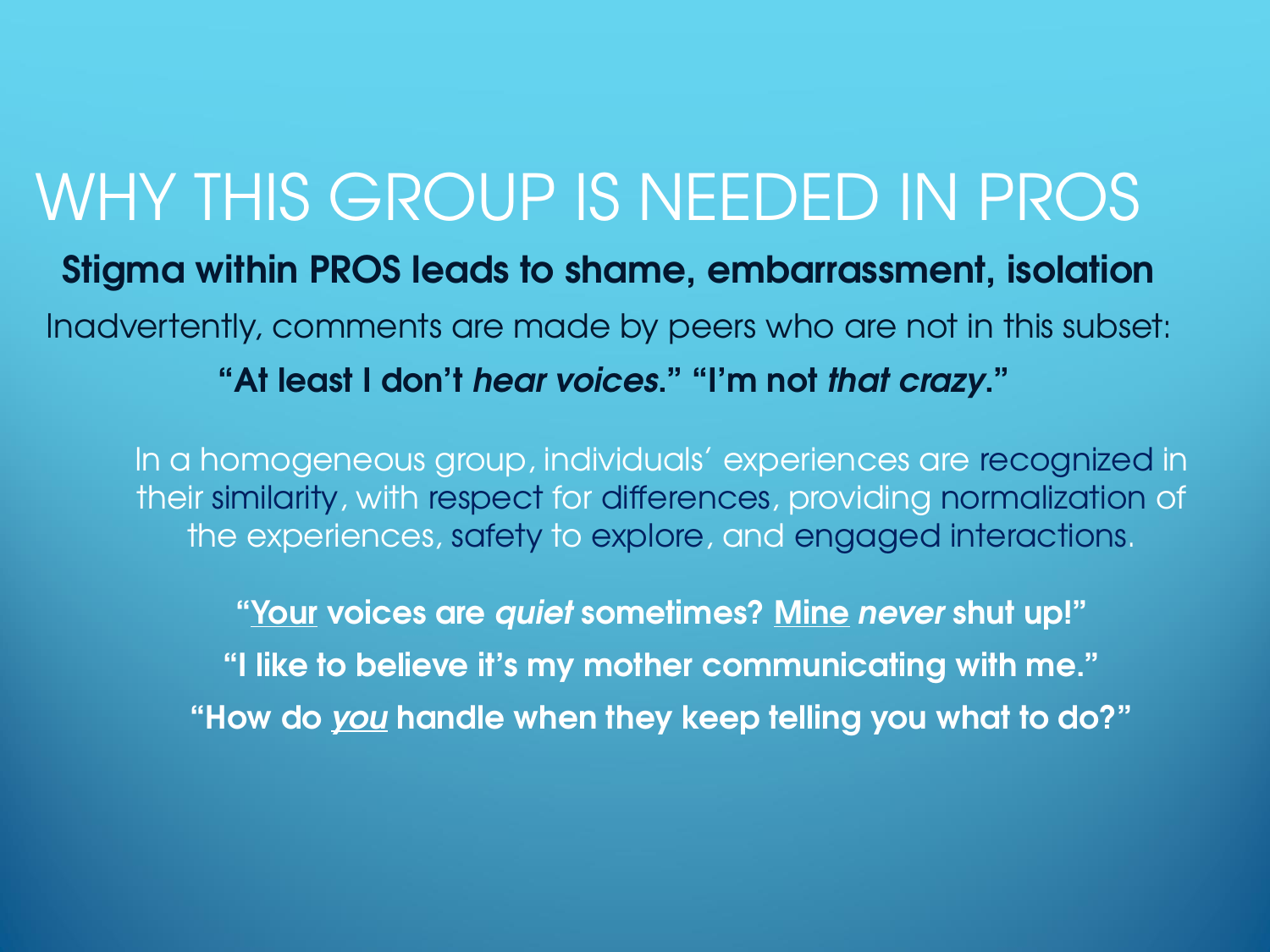

# Why this group is needed in PROS
Stigma within PROS leads to shame, embarrassment, isolation
Inadvertently, comments are made by peers who are not in this subset:
“At least I don’t hear voices.” “I’m not that crazy.”

In a homogeneous group, individuals’ experiences are recognized in their similarity, with respect for differences, providing normalization of the experiences, safety to explore, and engaged interactions.

“Your voices are quiet sometimes? Mine never shut up!”
“I like to believe it’s my mother communicating with me.”
“How do you handle when they keep telling you what to do?”